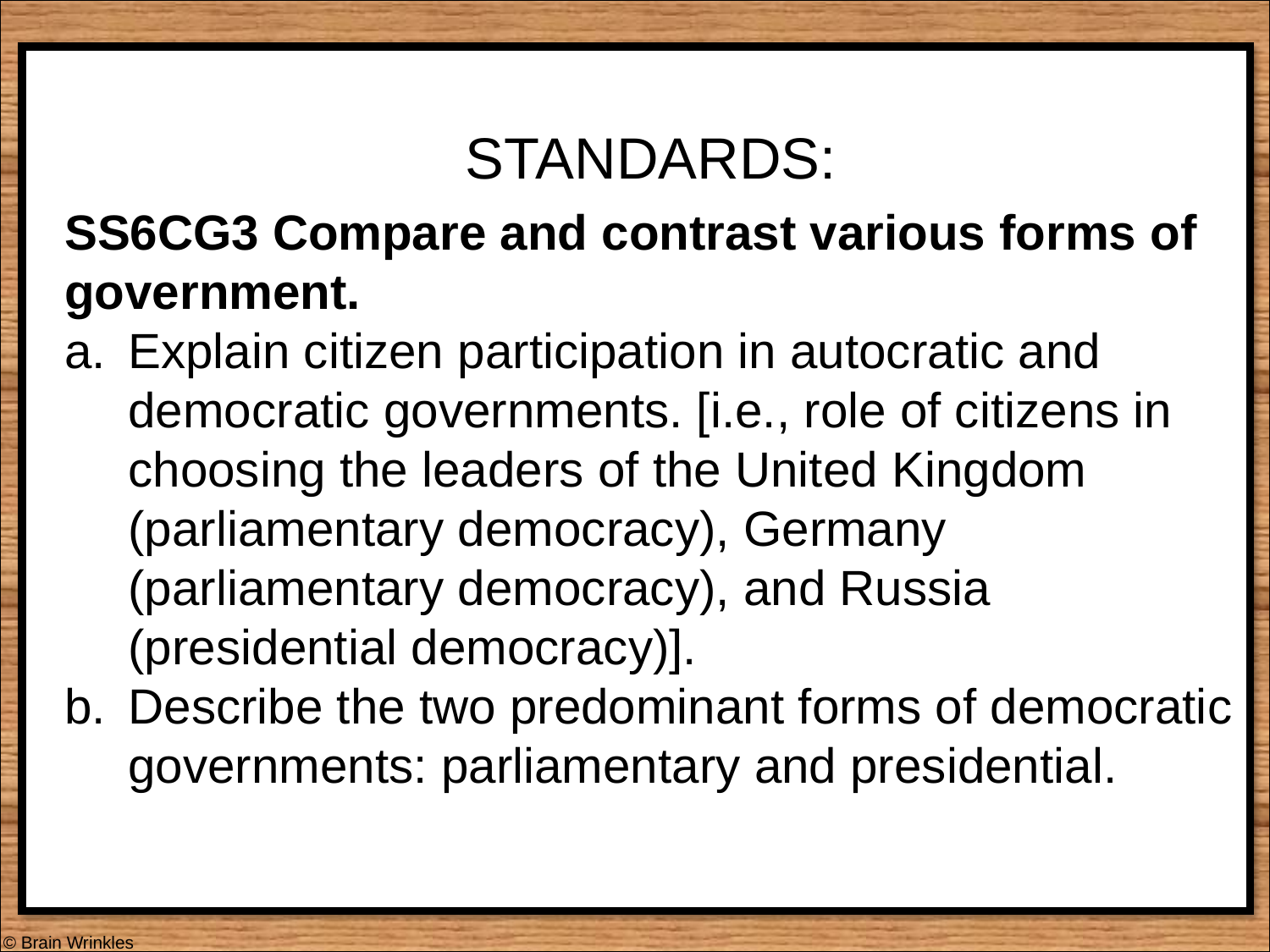

STANDARDS:
SS6CG3 Compare and contrast various forms of government.
Explain citizen participation in autocratic and democratic governments. [i.e., role of citizens in choosing the leaders of the United Kingdom (parliamentary democracy), Germany (parliamentary democracy), and Russia (presidential democracy)].
Describe the two predominant forms of democratic governments: parliamentary and presidential.

© Brain Wrinkles